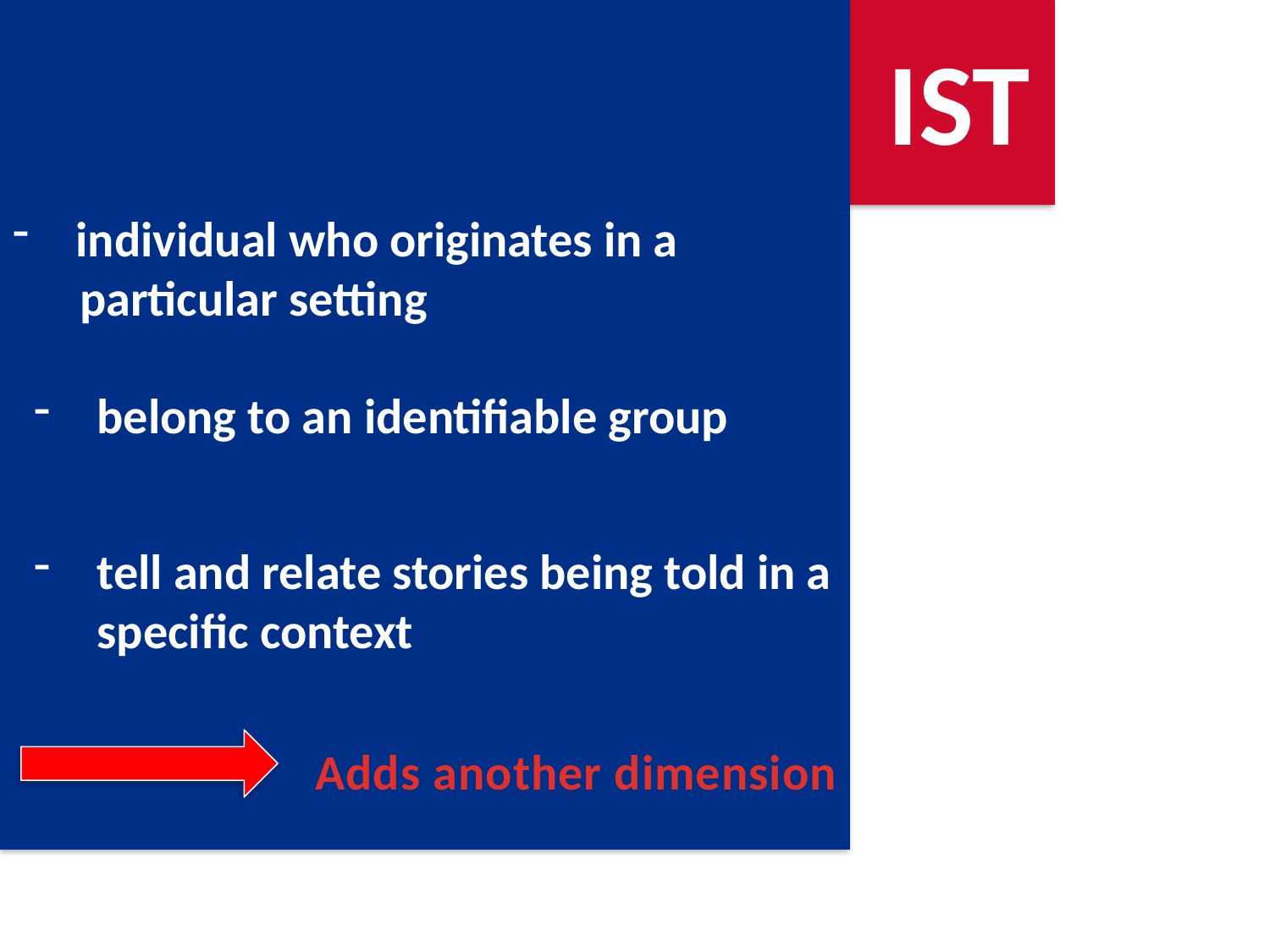

IST
individual who originates in a
      particular setting
belong to an identifiable group
tell and relate stories being told in a specific context

Adds another dimension